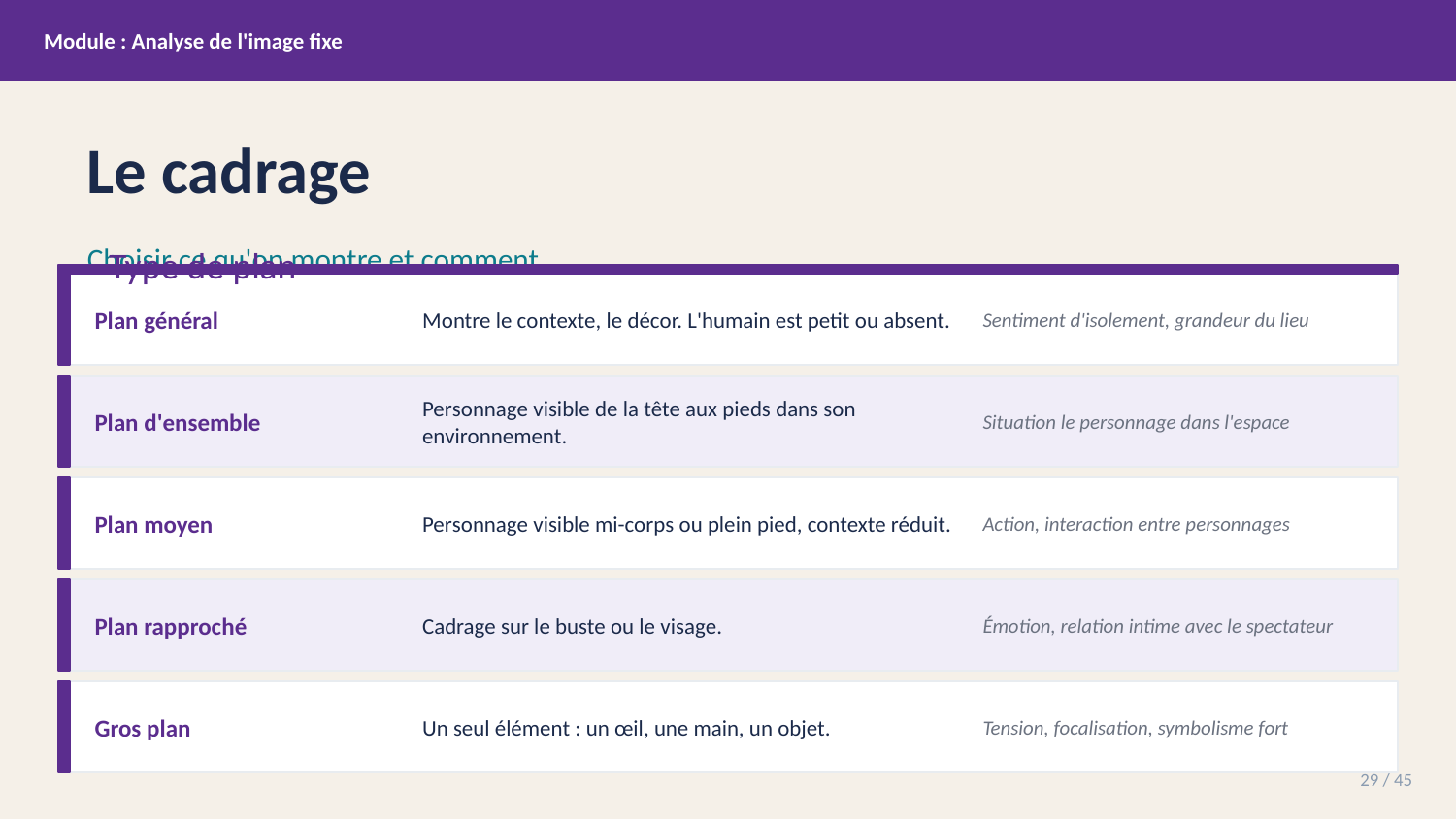

Module : Analyse de l'image fixe
Le cadrage
Choisir ce qu'on montre et comment

Type de plan

Plan général
Montre le contexte, le décor. L'humain est petit ou absent.
Sentiment d'isolement, grandeur du lieu

Plan d'ensemble
Personnage visible de la tête aux pieds dans son environnement.
Situation le personnage dans l'espace

Plan moyen
Personnage visible mi-corps ou plein pied, contexte réduit.
Action, interaction entre personnages

Plan rapproché
Cadrage sur le buste ou le visage.
Émotion, relation intime avec le spectateur

Gros plan
Un seul élément : un œil, une main, un objet.
Tension, focalisation, symbolisme fort
29 / 45